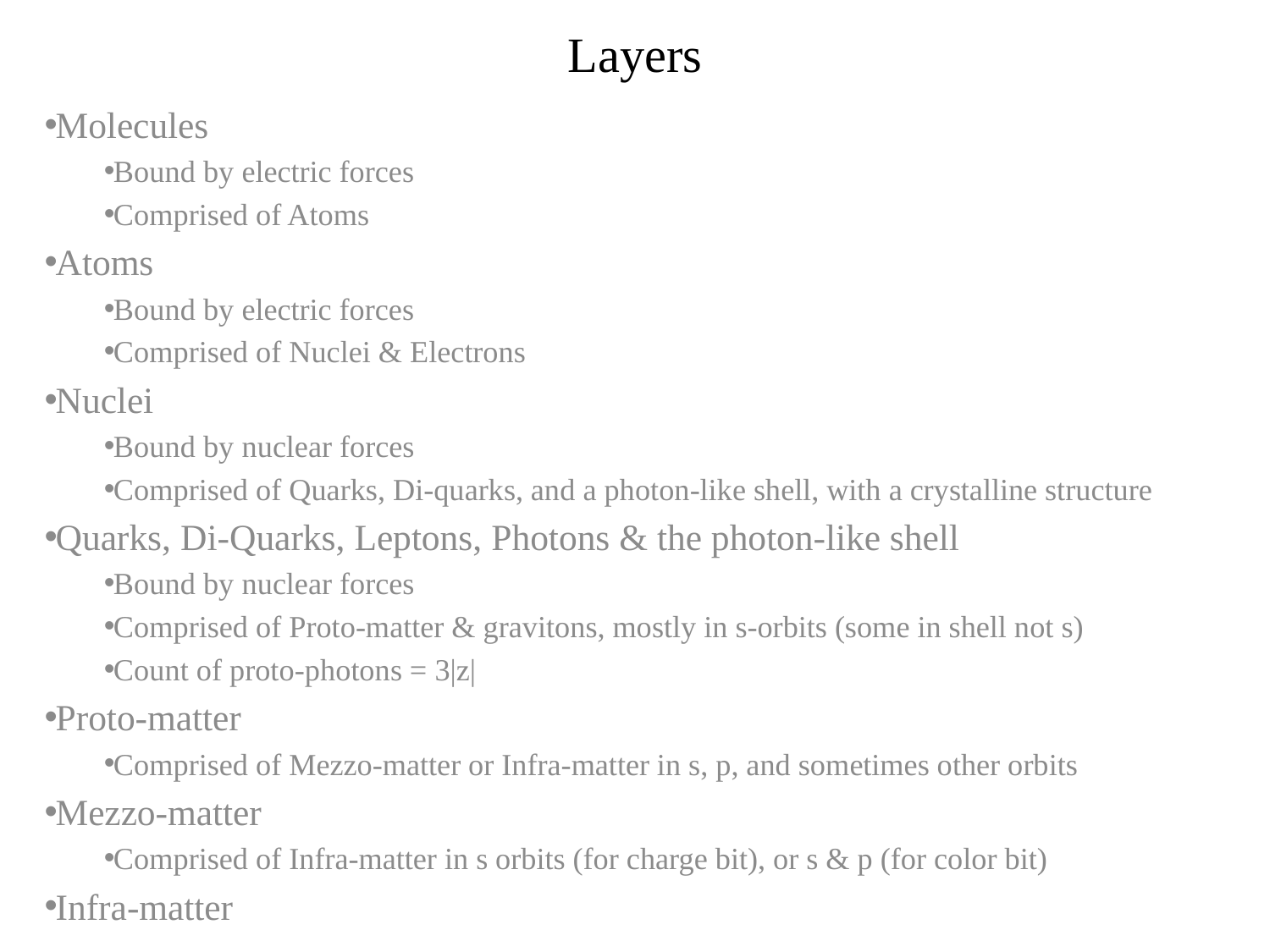

# Layers
Molecules
Bound by electric forces
Comprised of Atoms
Atoms
Bound by electric forces
Comprised of Nuclei & Electrons
Nuclei
Bound by nuclear forces
Comprised of Quarks, Di-quarks, and a photon-like shell, with a crystalline structure
Quarks, Di-Quarks, Leptons, Photons & the photon-like shell
Bound by nuclear forces
Comprised of Proto-matter & gravitons, mostly in s-orbits (some in shell not s)
Count of proto-photons = 3|z|
Proto-matter
Comprised of Mezzo-matter or Infra-matter in s, p, and sometimes other orbits
Mezzo-matter
Comprised of Infra-matter in s orbits (for charge bit), or s & p (for color bit)
Infra-matter